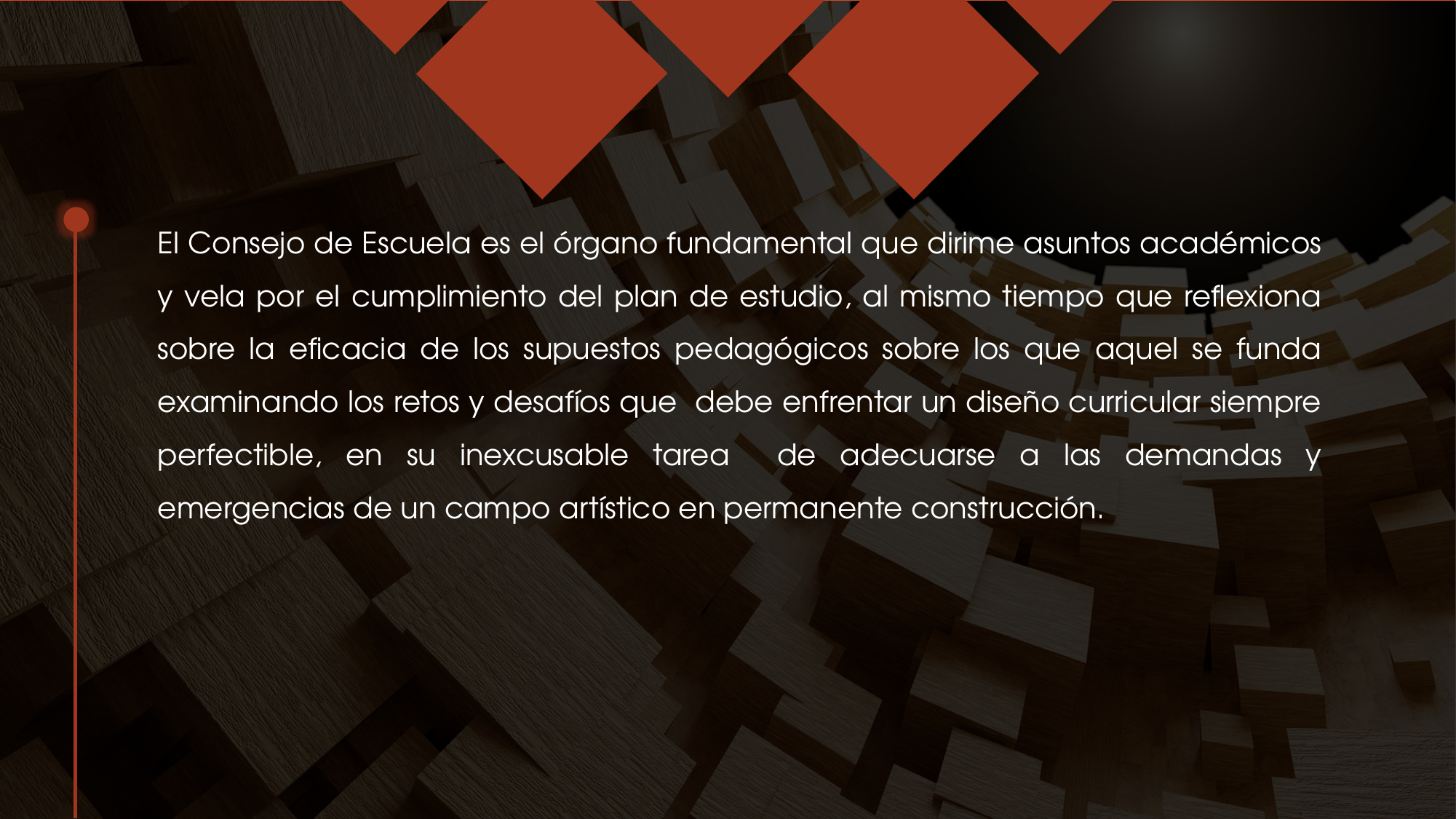

El Consejo de Escuela es el órgano fundamental que dirime asuntos académicos y vela por el cumplimiento del plan de estudio, al mismo tiempo que reflexiona sobre la eficacia de los supuestos pedagógicos sobre los que aquel se funda examinando los retos y desafíos que  debe enfrentar un diseño curricular siempre perfectible, en su inexcusable tarea  de adecuarse a las demandas y emergencias de un campo artístico en permanente construcción.